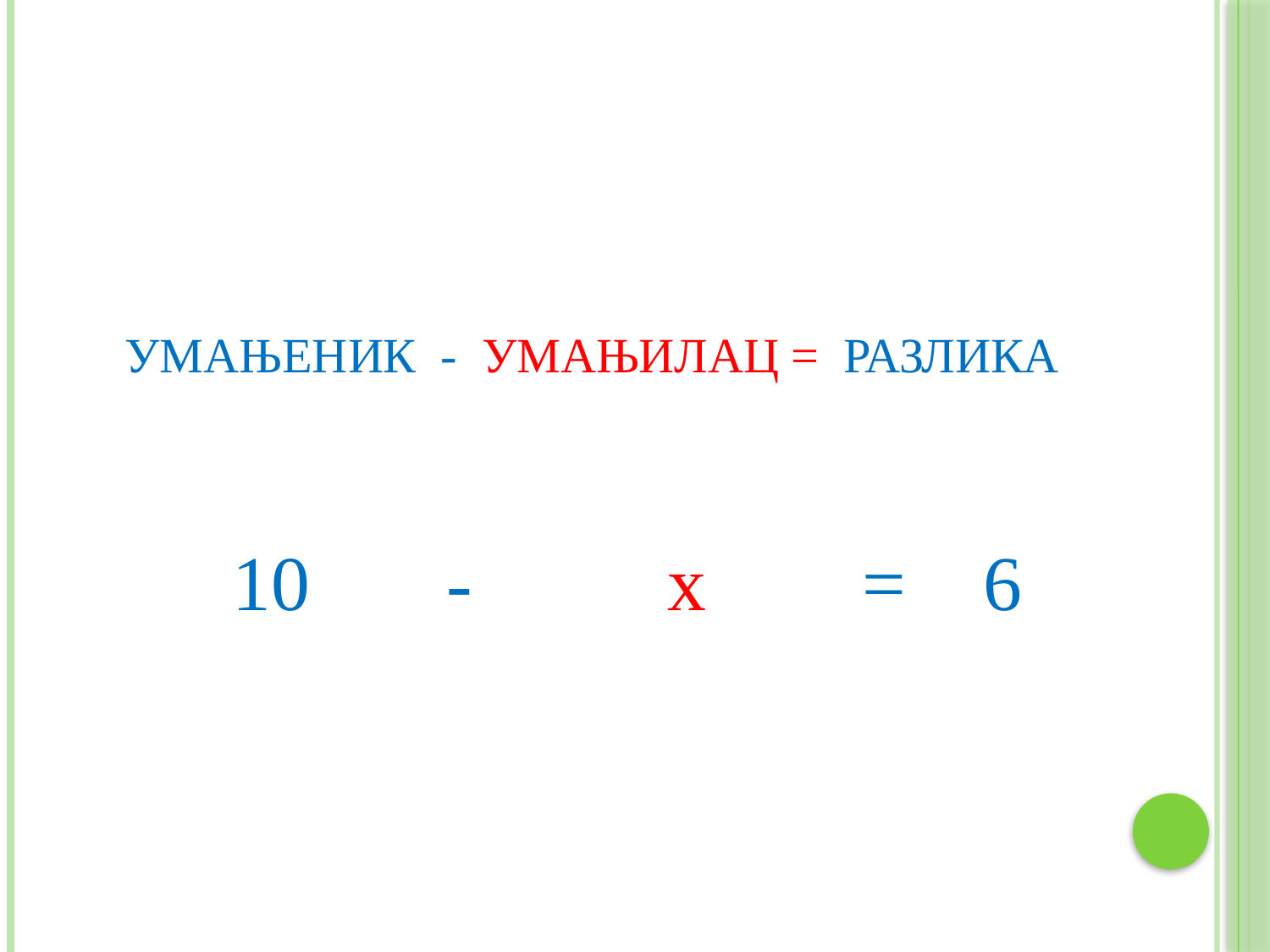

УМАЊЕНИК  -  УМАЊИЛАЦ =  РАЗЛИКА

           10       -          x        =    6